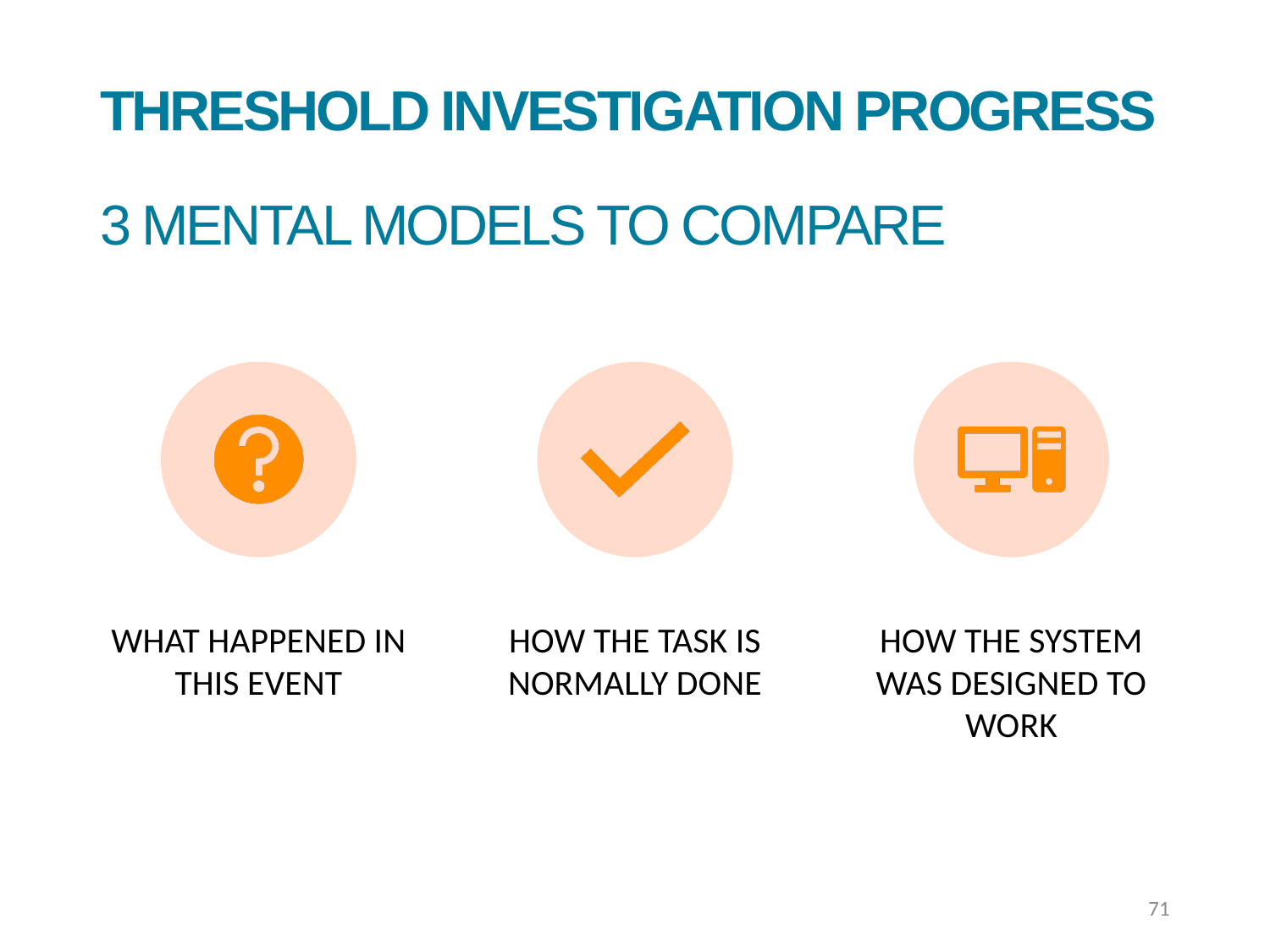

# Threshold investigation progress 3 mental models to Compare
What happened in this event
How the task is normally done
How the system was designed to work
71